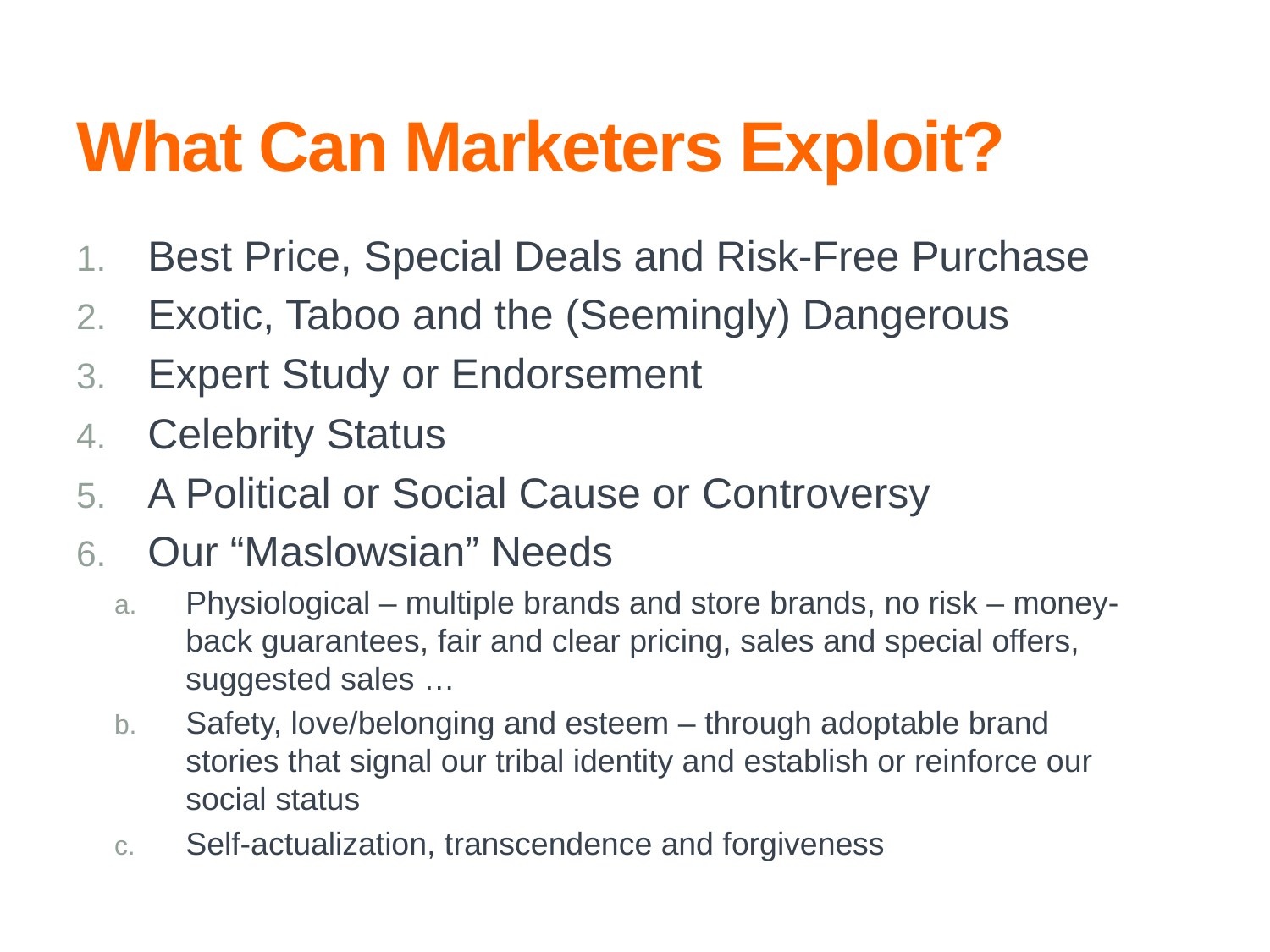

# What Can Marketers Exploit?
Best Price, Special Deals and Risk-Free Purchase
Exotic, Taboo and the (Seemingly) Dangerous
Expert Study or Endorsement
Celebrity Status
A Political or Social Cause or Controversy
Our “Maslowsian” Needs
Physiological – multiple brands and store brands, no risk – money-back guarantees, fair and clear pricing, sales and special offers, suggested sales …
Safety, love/belonging and esteem – through adoptable brand stories that signal our tribal identity and establish or reinforce our social status
Self-actualization, transcendence and forgiveness